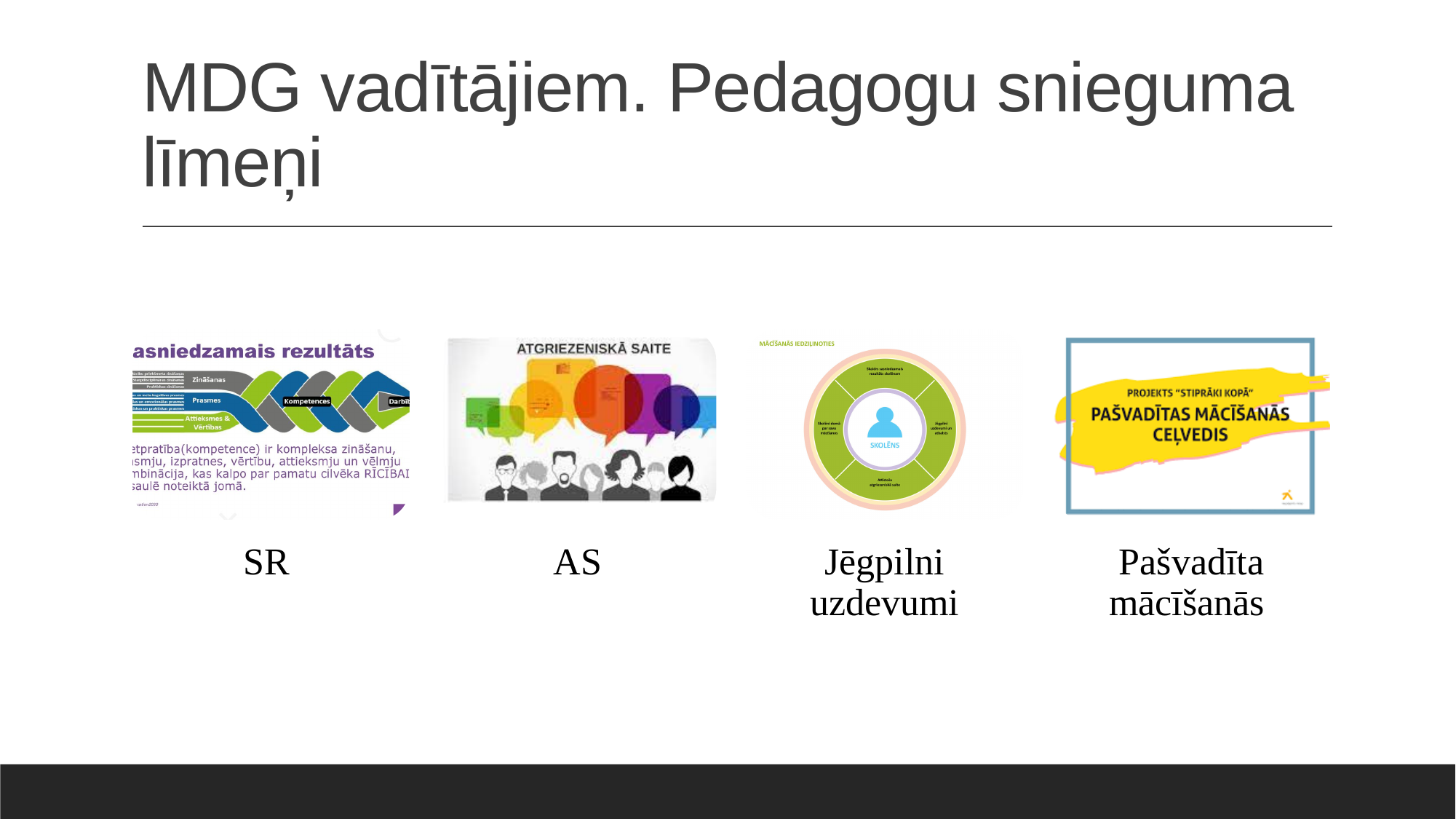

# MDG vadītājiem. Pedagogu snieguma līmeņi
SR
AS
Jēgpilni uzdevumi
Pašvadīta mācīšanās